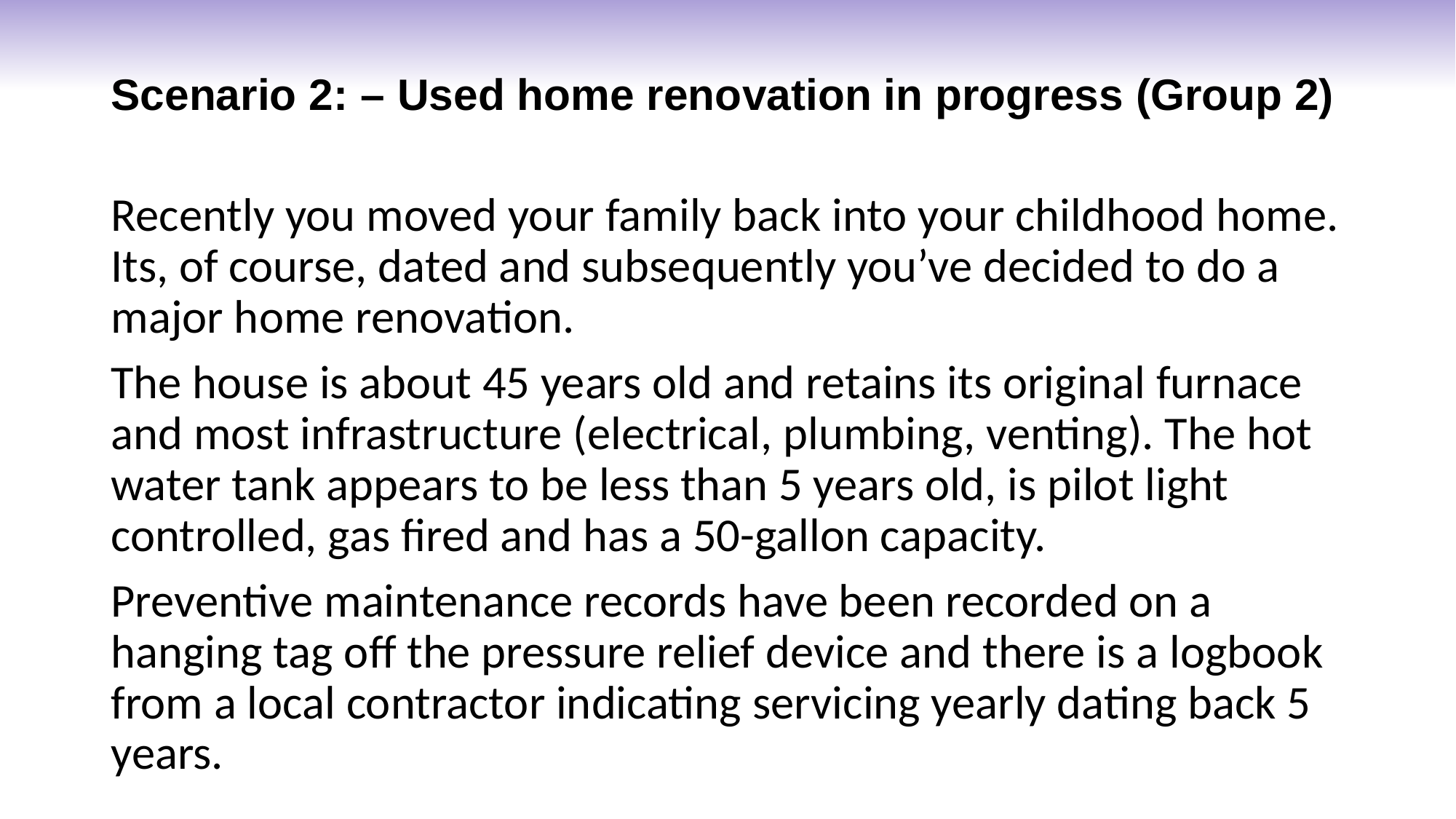

# Scenario 2: – Used home renovation in progress (Group 2)
Recently you moved your family back into your childhood home. Its, of course, dated and subsequently you’ve decided to do a major home renovation.
The house is about 45 years old and retains its original furnace and most infrastructure (electrical, plumbing, venting). The hot water tank appears to be less than 5 years old, is pilot light controlled, gas fired and has a 50-gallon capacity.
Preventive maintenance records have been recorded on a hanging tag off the pressure relief device and there is a logbook from a local contractor indicating servicing yearly dating back 5 years.